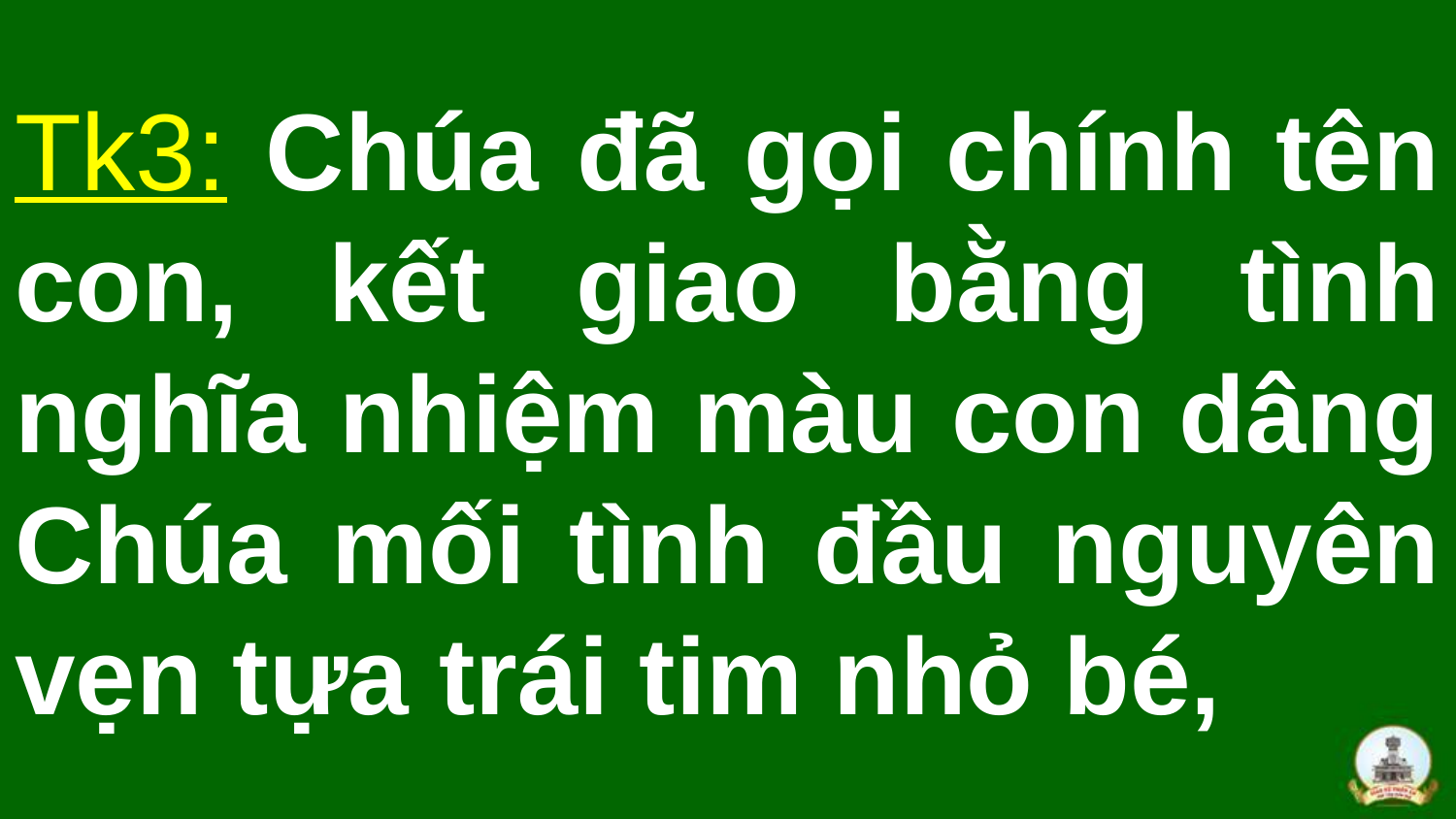

# Tk3: Chúa đã gọi chính tên con, kết giao bằng tình nghĩa nhiệm màu con dâng Chúa mối tình đầu nguyên vẹn tựa trái tim nhỏ bé,